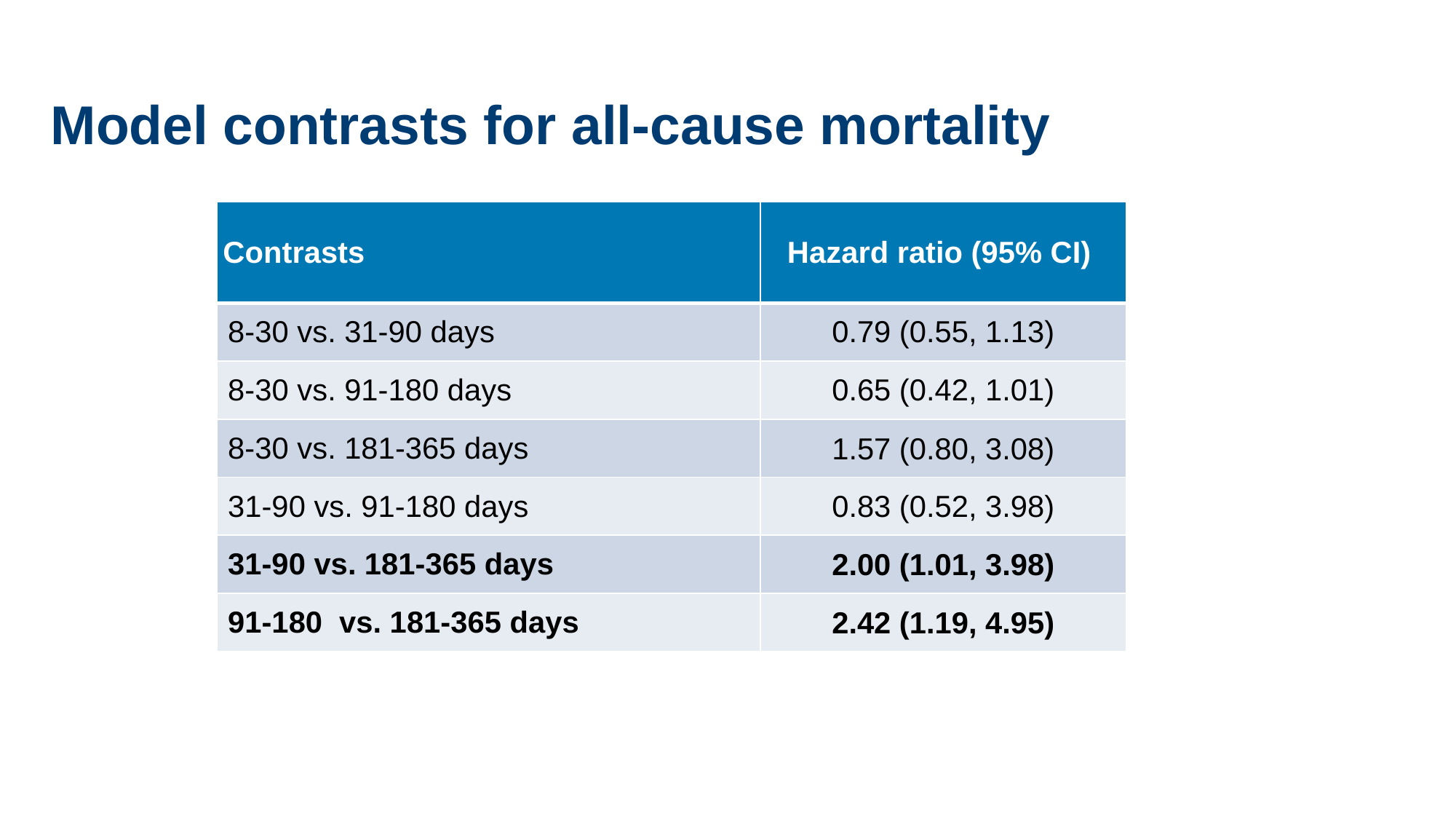

# Model contrasts for all-cause mortality
| Contrasts | Hazard ratio (95% CI) |
| --- | --- |
| 8-30 vs. 31-90 days | 0.79 (0.55, 1.13) |
| 8-30 vs. 91-180 days | 0.65 (0.42, 1.01) |
| 8-30 vs. 181-365 days | 1.57 (0.80, 3.08) |
| 31-90 vs. 91-180 days | 0.83 (0.52, 3.98) |
| 31-90 vs. 181-365 days | 2.00 (1.01, 3.98) |
| 91-180 vs. 181-365 days | 2.42 (1.19, 4.95) |